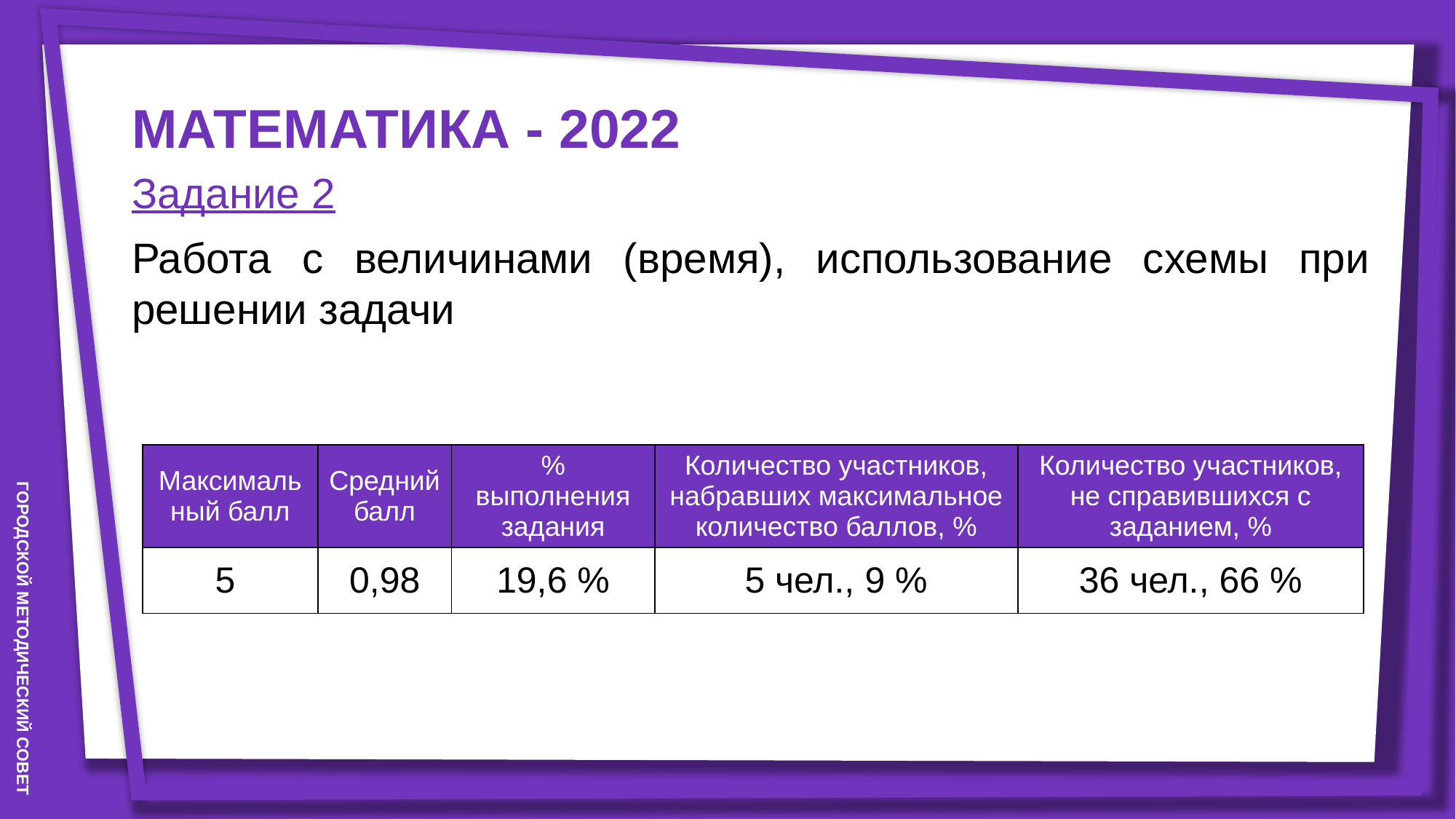

МАТЕМАТИКА - 2022
Задание 2
Работа с величинами (время), использование схемы при решении задачи
| Максимальный балл | Средний балл | % выполнения задания | Количество участников, набравших максимальное количество баллов, % | Количество участников, не справившихся с заданием, % |
| --- | --- | --- | --- | --- |
| 5 | 0,98 | 19,6 % | 5 чел., 9 % | 36 чел., 66 % |